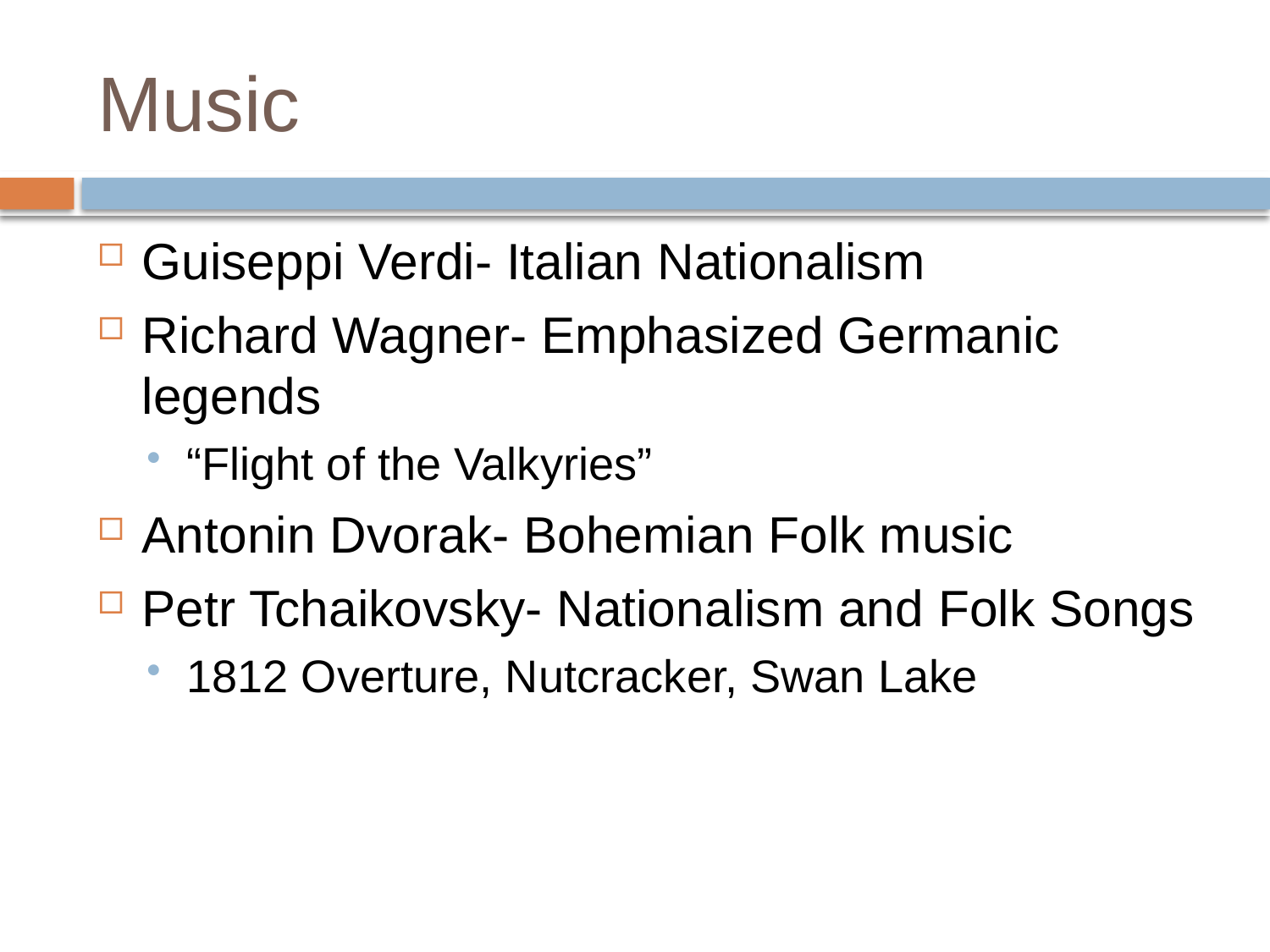

# Music
Guiseppi Verdi- Italian Nationalism
Richard Wagner- Emphasized Germanic legends
“Flight of the Valkyries”
Antonin Dvorak- Bohemian Folk music
Petr Tchaikovsky- Nationalism and Folk Songs
1812 Overture, Nutcracker, Swan Lake